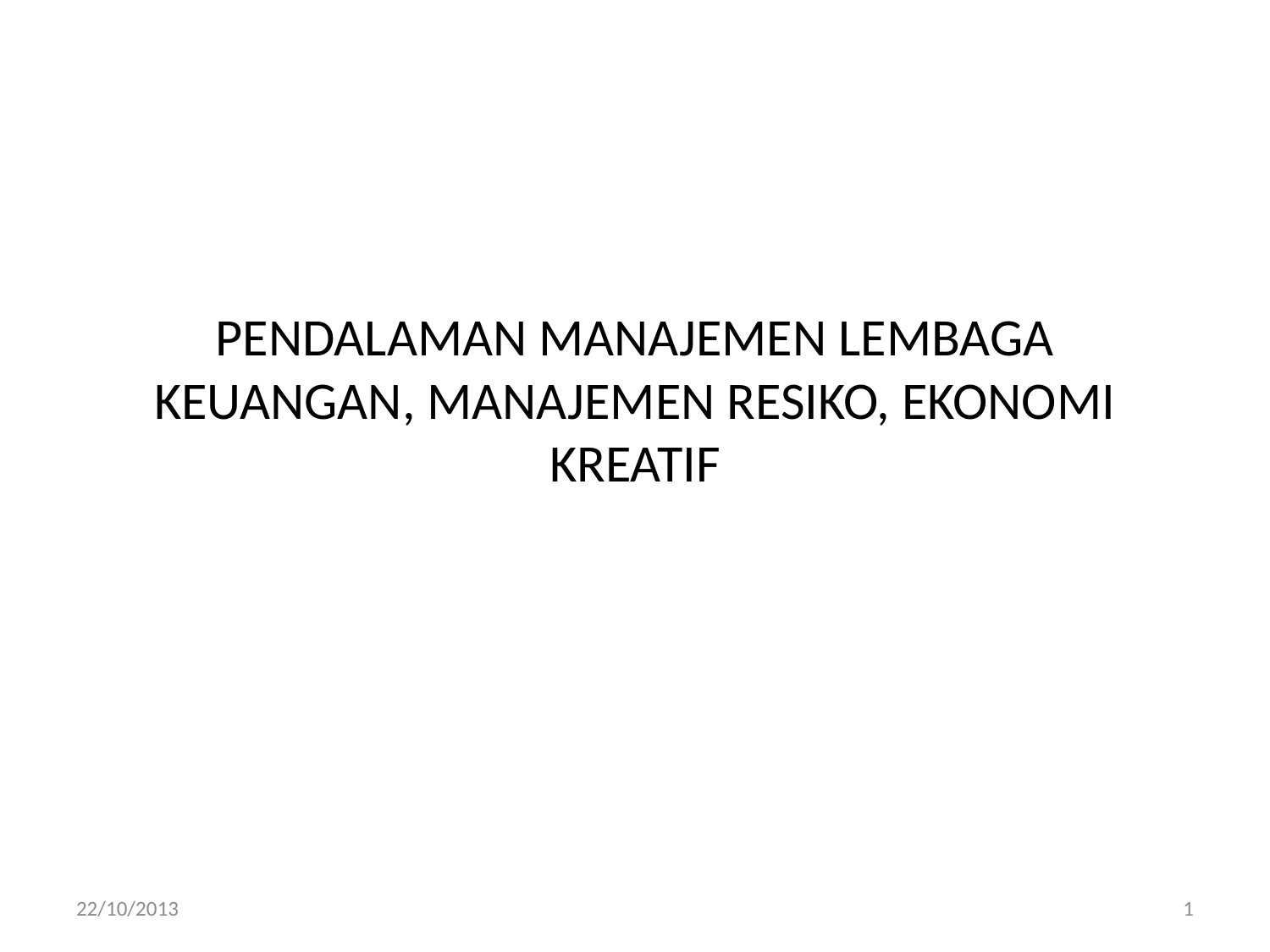

# PENDALAMAN MANAJEMEN LEMBAGA KEUANGAN, MANAJEMEN RESIKO, EKONOMI KREATIF
22/10/2013
1